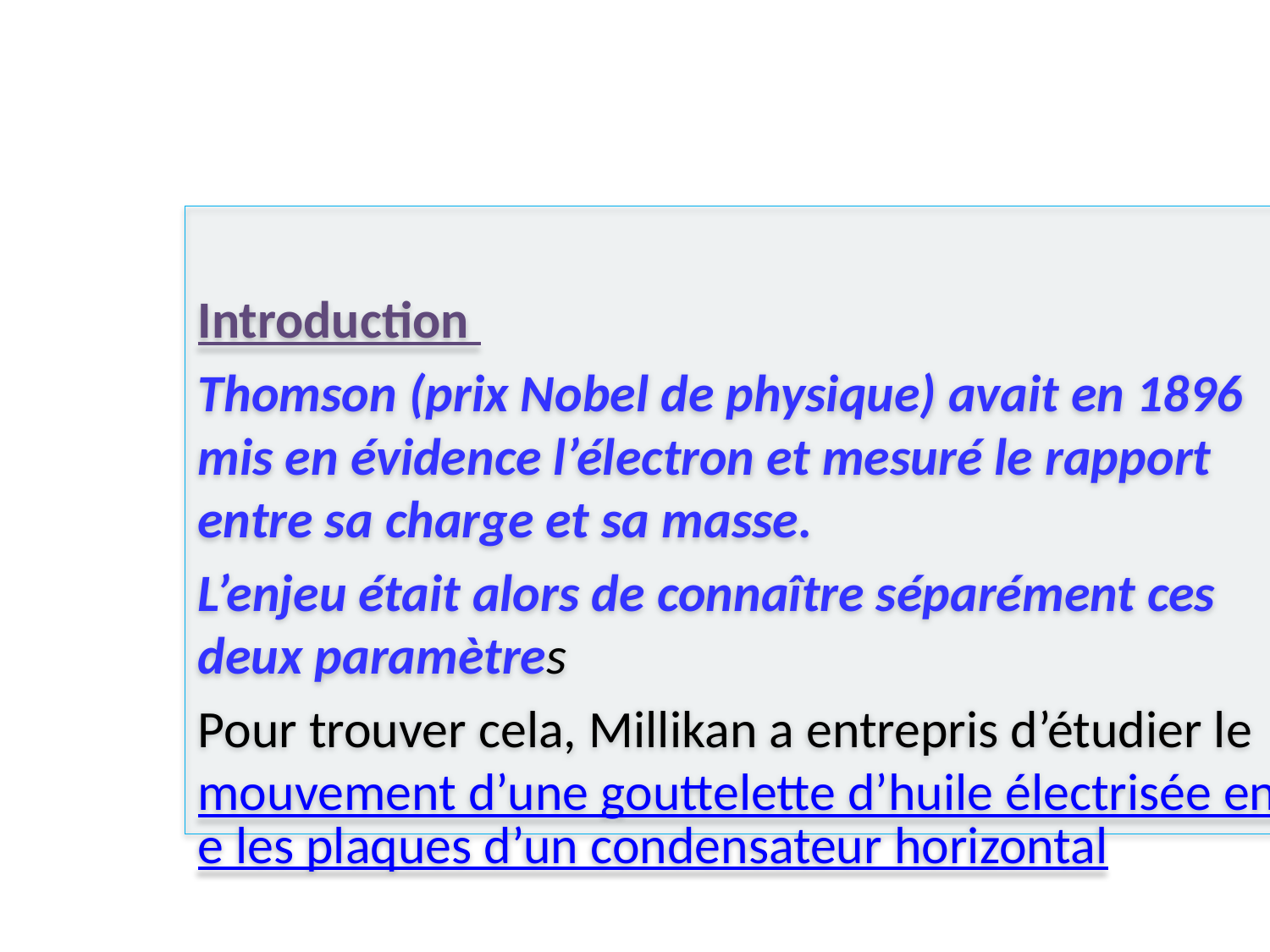

Introduction
Thomson (prix Nobel de physique) avait en 1896 mis en évidence l’électron et mesuré le rapport entre sa charge et sa masse.
L’enjeu était alors de connaître séparément ces deux paramètres
Pour trouver cela, Millikan a entrepris d’étudier le mouvement d’une gouttelette d’huile électrisée entre les plaques d’un condensateur horizontal